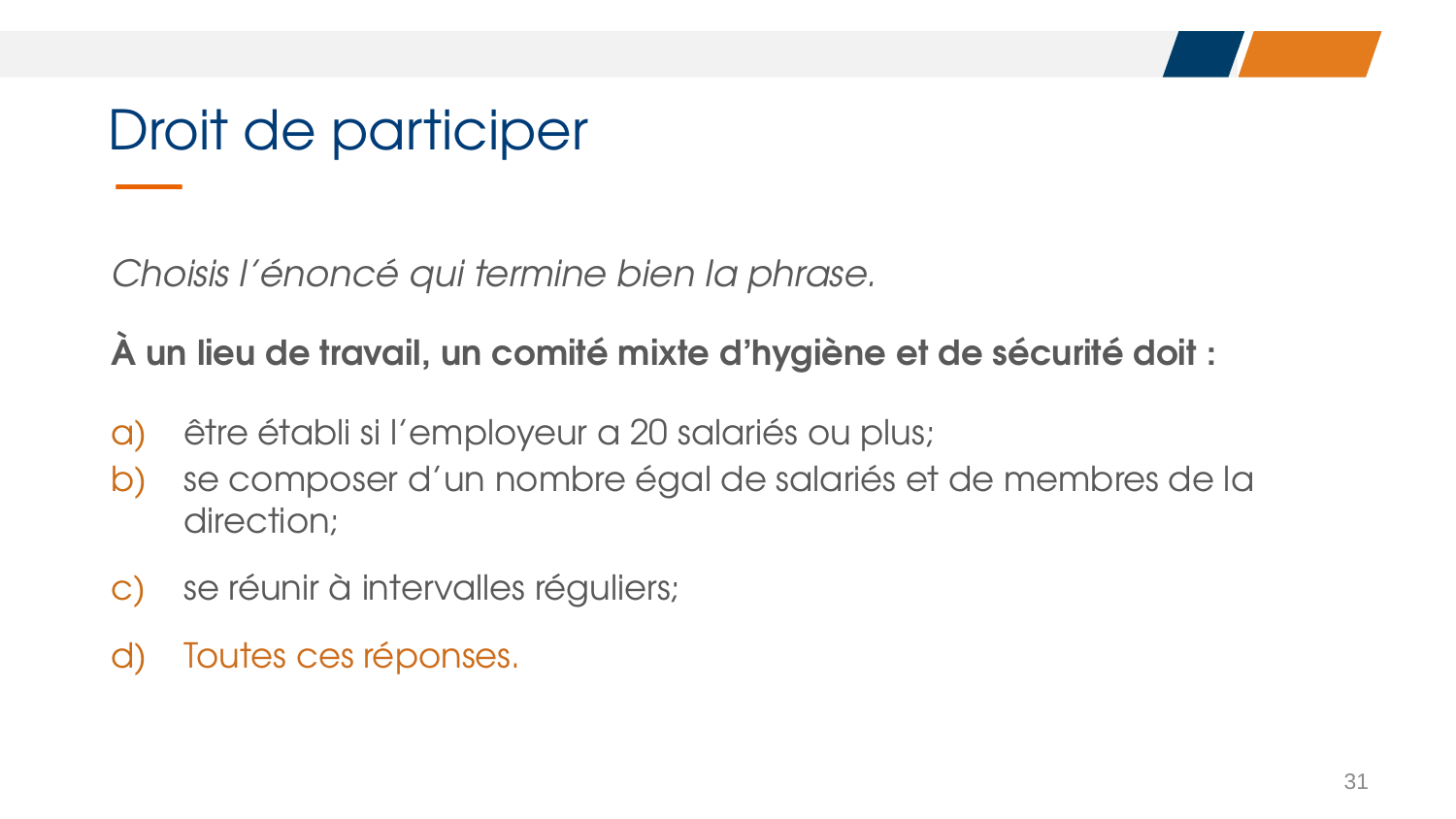

# Droit de participer

Choisis l’énoncé qui termine bien la phrase.
À un lieu de travail, un comité mixte d’hygiène et de sécurité doit :
être établi si l’employeur a 20 salariés ou plus;
se composer d’un nombre égal de salariés et de membres de la direction;
se réunir à intervalles réguliers;
Toutes ces réponses.

31